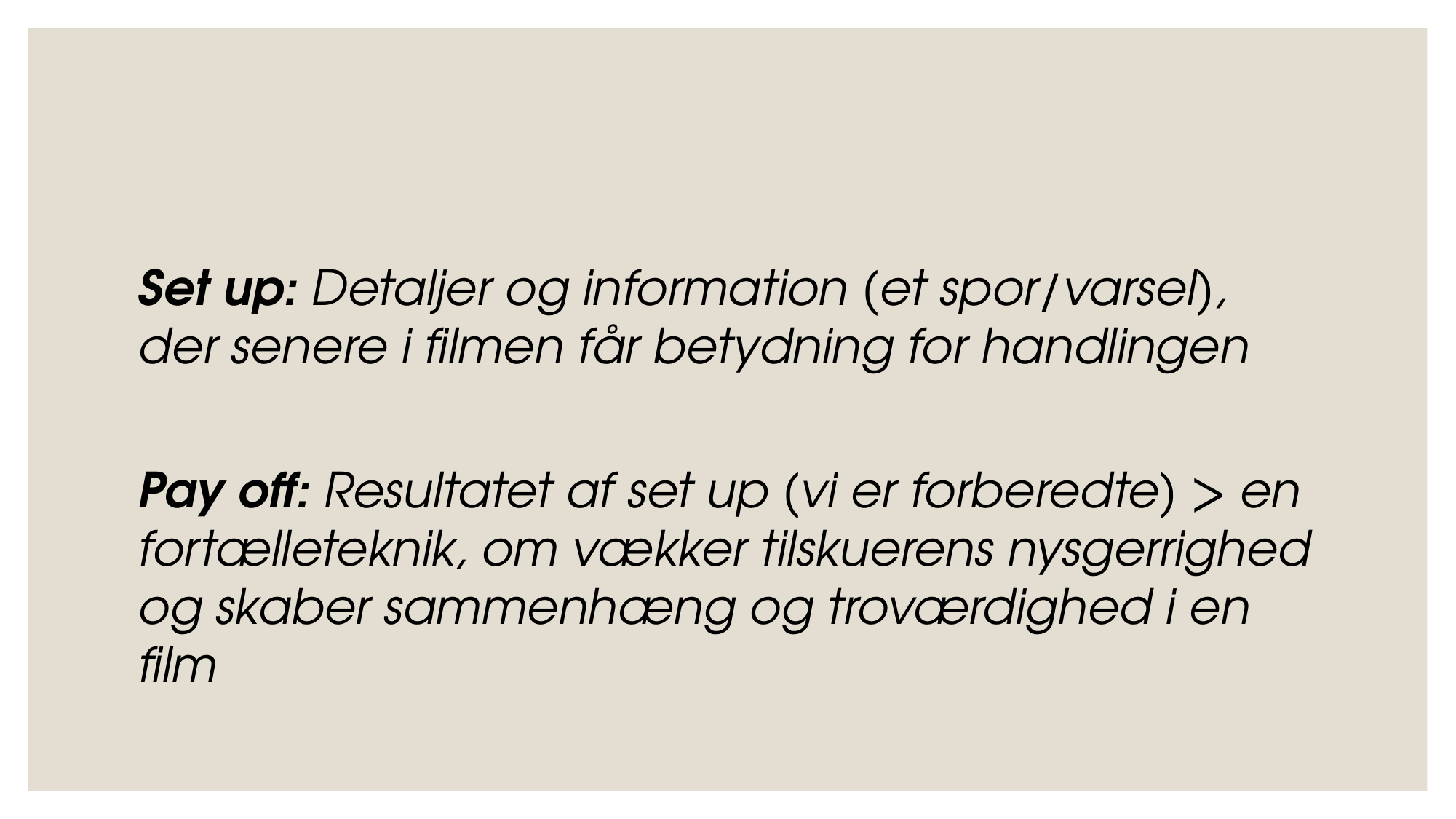

Set up: Detaljer og information (et spor/varsel), der senere i filmen får betydning for handlingen

Pay off: Resultatet af set up (vi er forberedte) > en fortælleteknik, om vækker tilskuerens nysgerrighed og skaber sammenhæng og troværdighed i en film